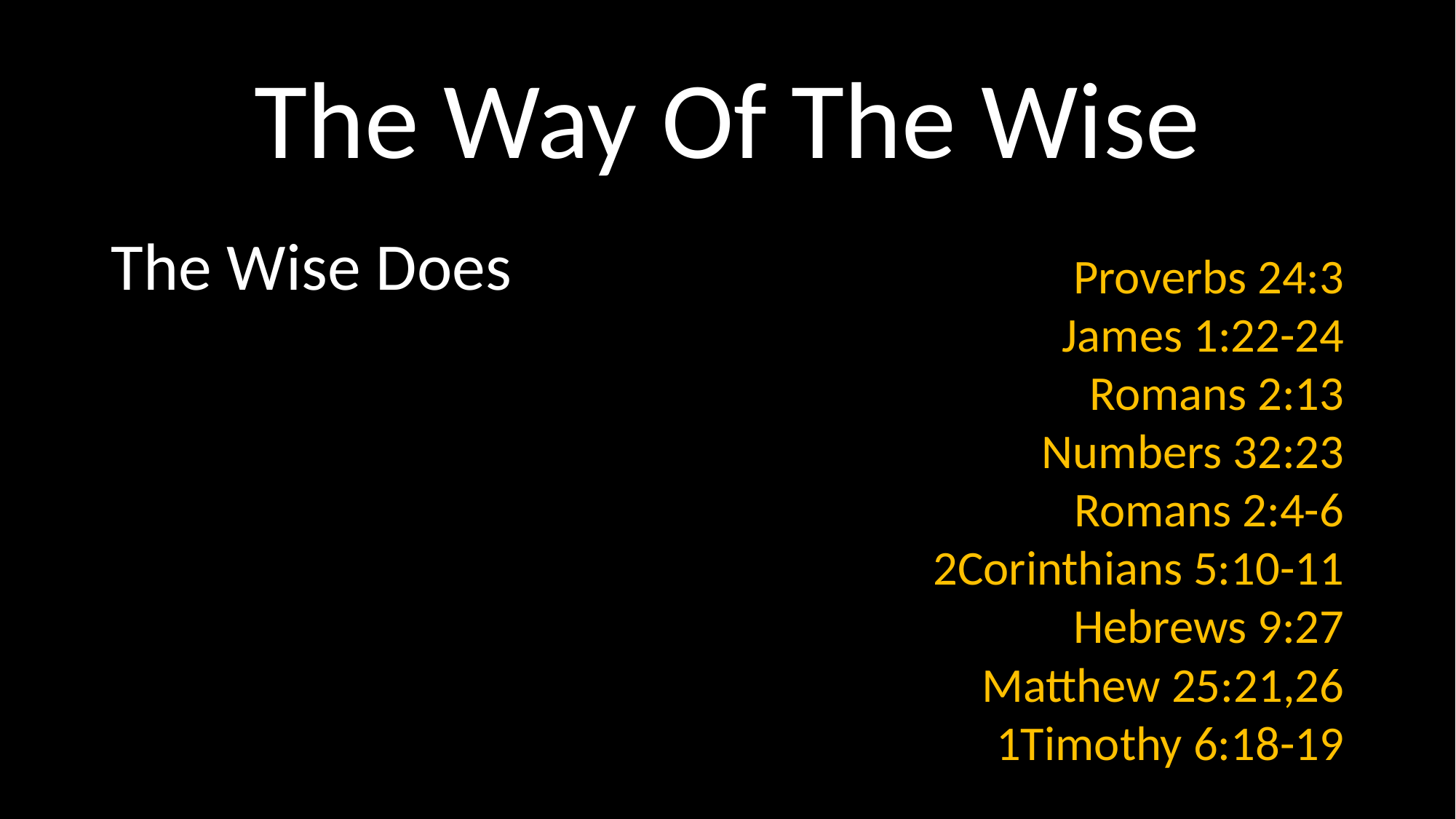

# The Way Of The Wise
The Wise Does
Proverbs 24:3
James 1:22-24
Romans 2:13
Numbers 32:23
Romans 2:4-6
2Corinthians 5:10-11
Hebrews 9:27
Matthew 25:21,26
1Timothy 6:18-19